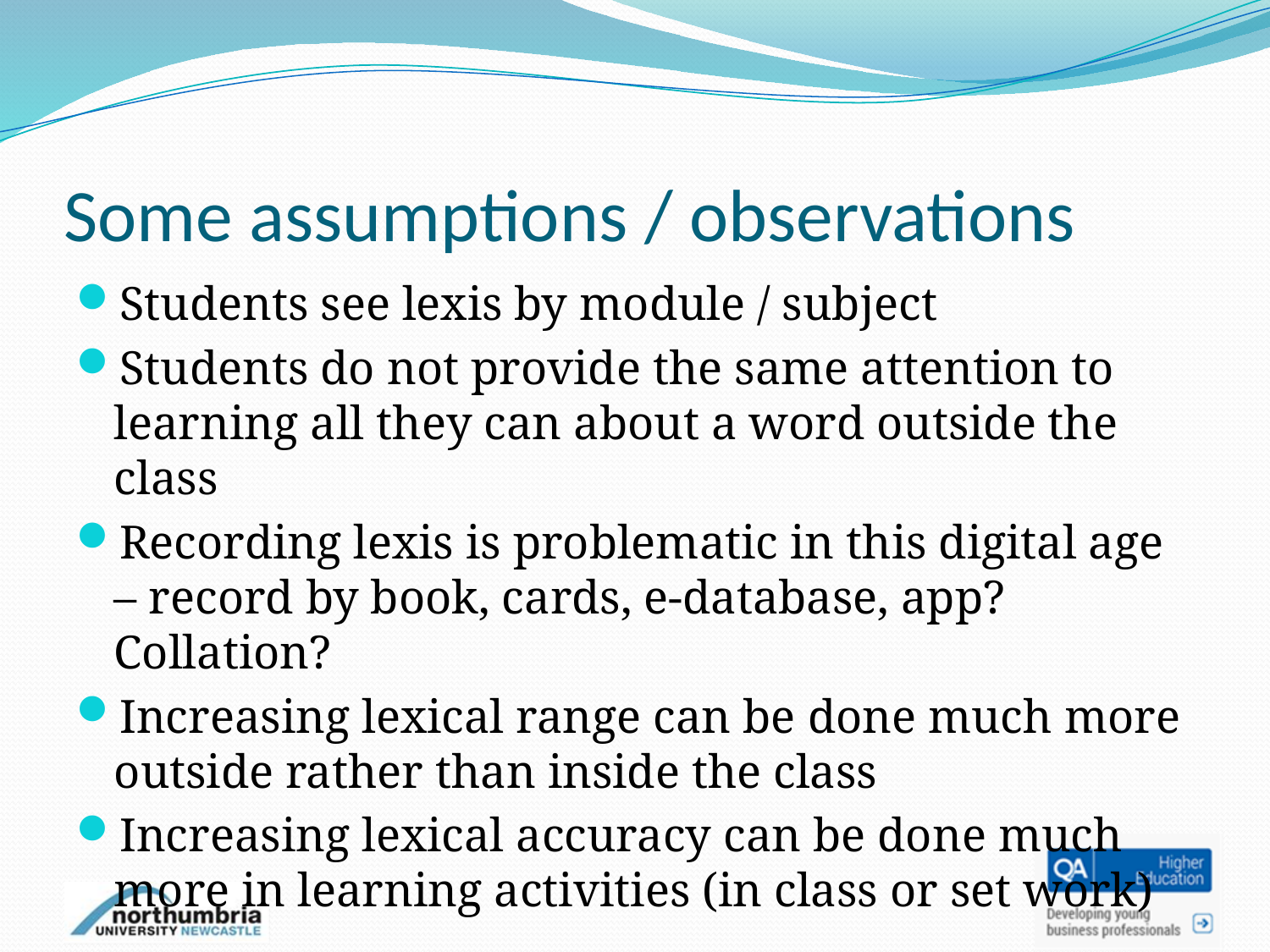

# Some assumptions / observations
Students see lexis by module / subject
Students do not provide the same attention to learning all they can about a word outside the class
Recording lexis is problematic in this digital age – record by book, cards, e-database, app? Collation?
Increasing lexical range can be done much more outside rather than inside the class
Increasing lexical accuracy can be done much more in learning activities (in class or set work)